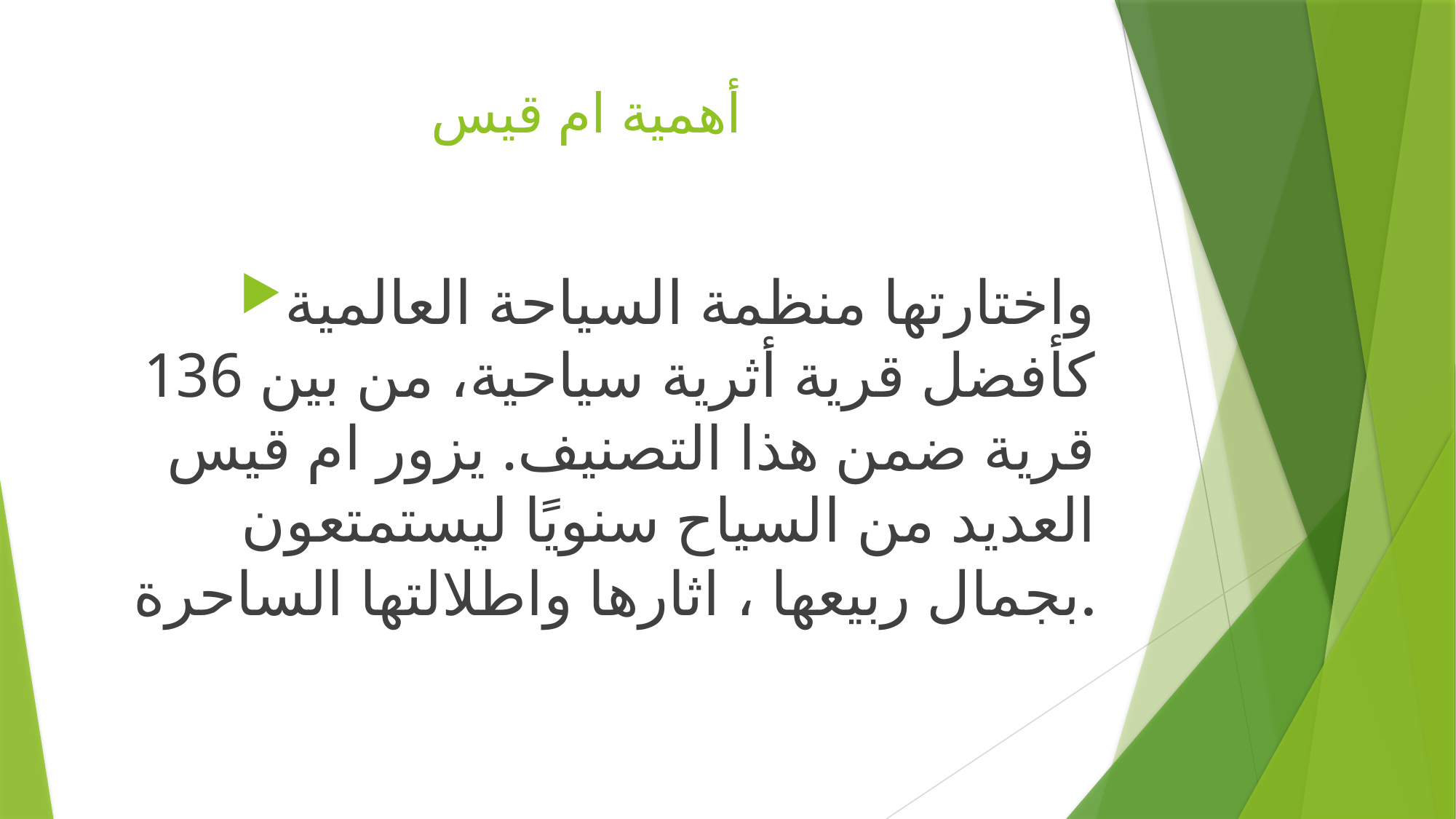

# أهمية ام قيس
واختارتها منظمة السياحة العالمية كأفضل قرية أثرية سياحية، من بين 136 قرية ضمن هذا التصنيف. يزور ام قيس العديد من السياح سنويًا ليستمتعون بجمال ربيعها ، اثارها واطلالتها الساحرة.